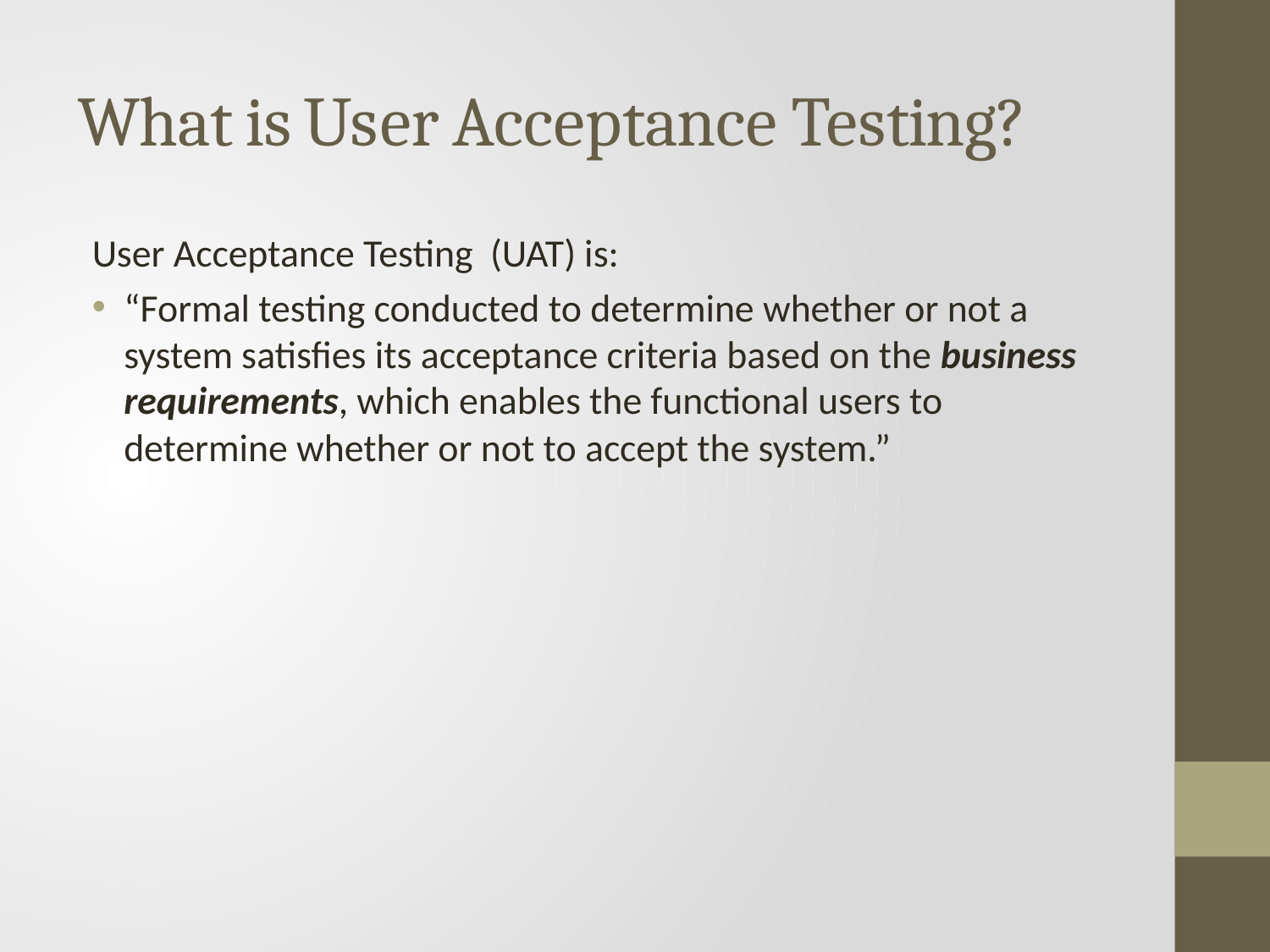

# What is User Acceptance Testing?
User Acceptance Testing  (UAT) is:
“Formal testing conducted to determine whether or not a system satisfies its acceptance criteria based on the business requirements, which enables the functional users to determine whether or not to accept the system.”